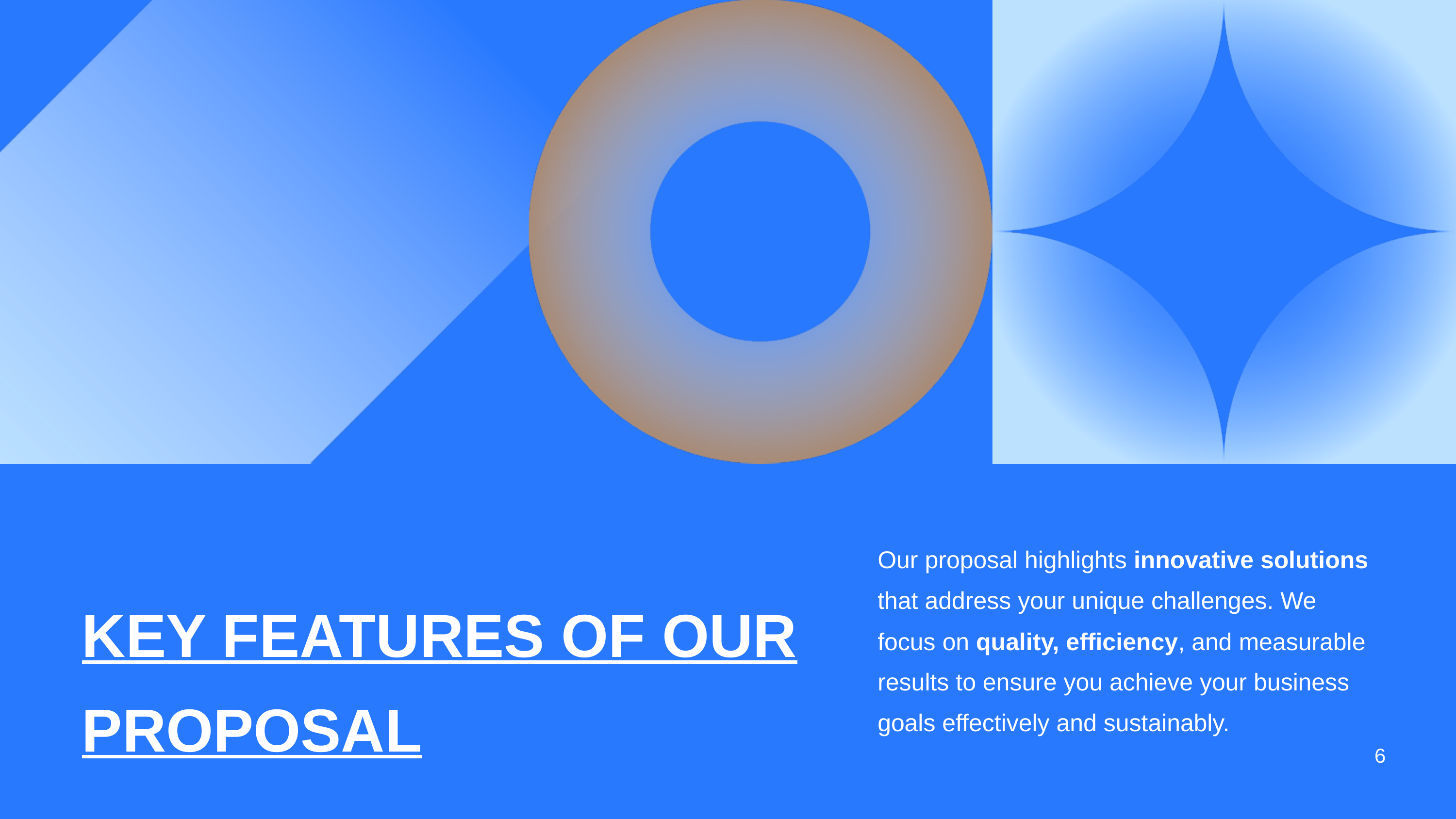

Our proposal highlights innovative solutions that address your unique challenges. We focus on quality, efficiency, and measurable results to ensure you achieve your business goals effectively and sustainably.
KEY FEATURES OF OUR PROPOSAL
6